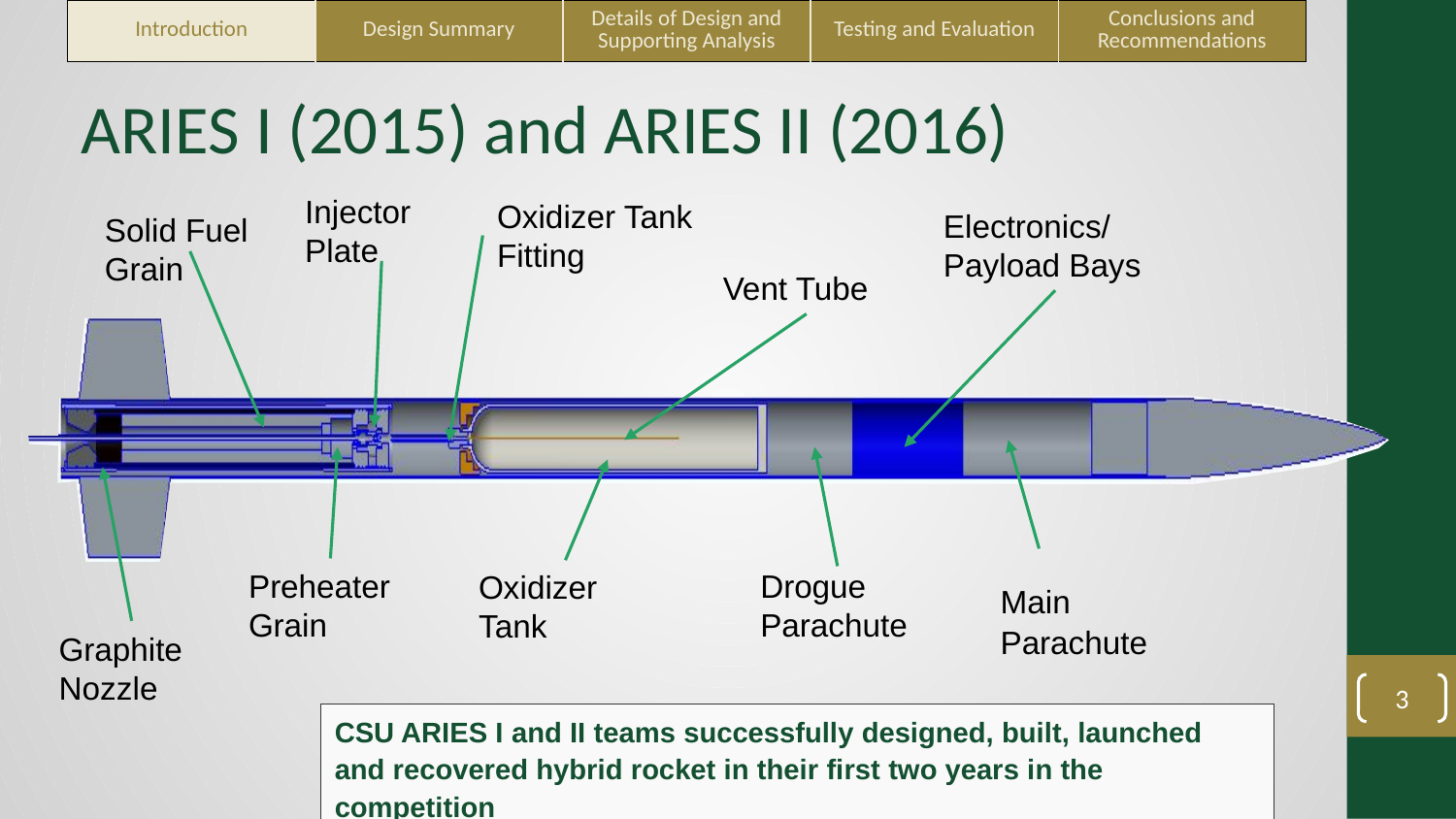

| Introduction | Design Summary | Details of Design and Supporting Analysis | Testing and Evaluation | Conclusions and Recommendations |
| --- | --- | --- | --- | --- |
# ARIES I (2015) and ARIES II (2016)
Injector Plate
Oxidizer Tank Fitting
Electronics/ Payload Bays
Solid Fuel Grain
Vent Tube

Preheater Grain
Drogue Parachute
Oxidizer Tank
Main Parachute
Graphite Nozzle

3
CSU ARIES I and II teams successfully designed, built, launched and recovered hybrid rocket in their first two years in the competition